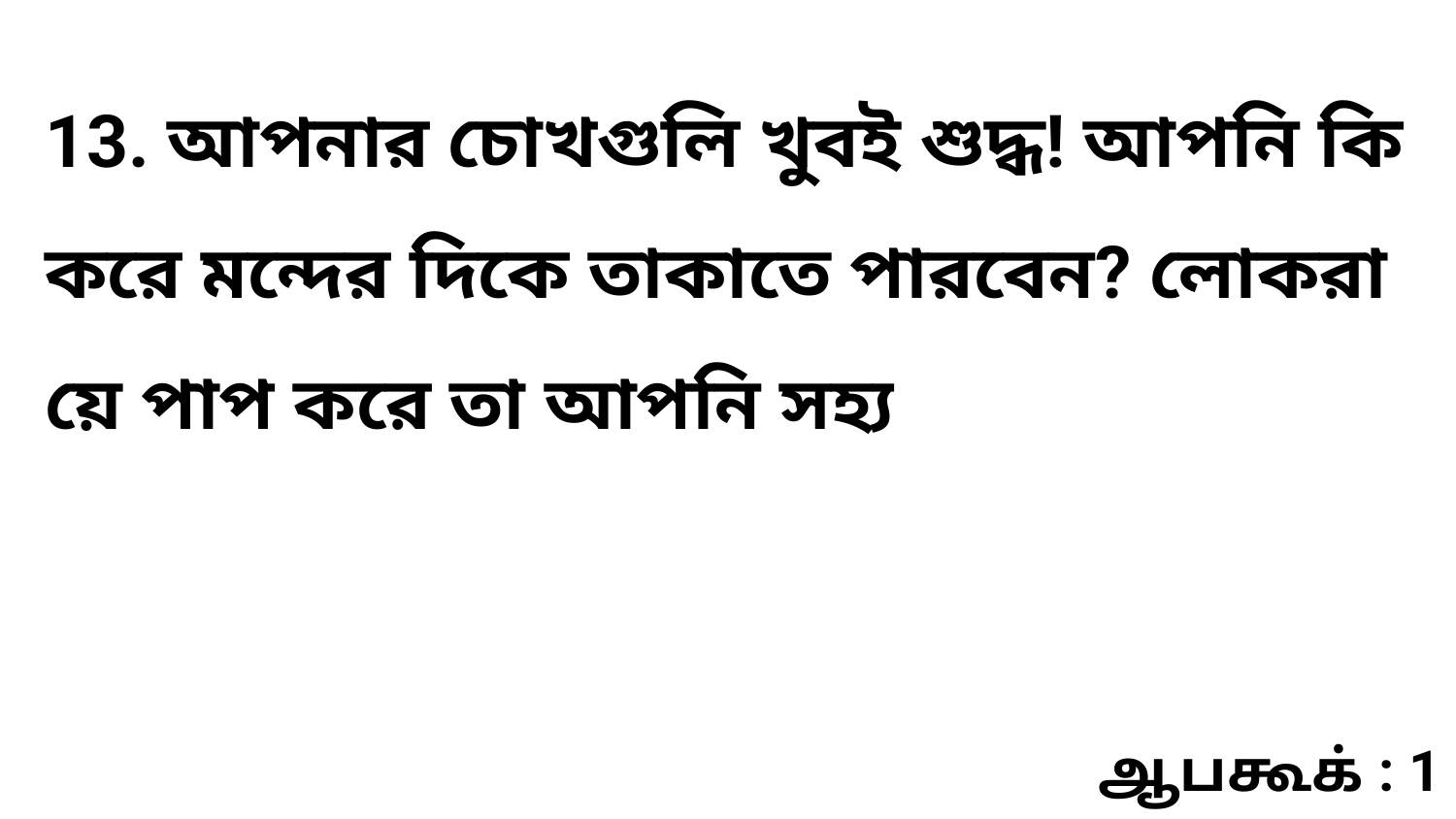

13. আপনার চোখগুলি খুবই শুদ্ধ! আপনি কি করে মন্দের দিকে তাকাতে পারবেন? লোকরা য়ে পাপ করে তা আপনি সহ্য
ஆபகூக் : 1